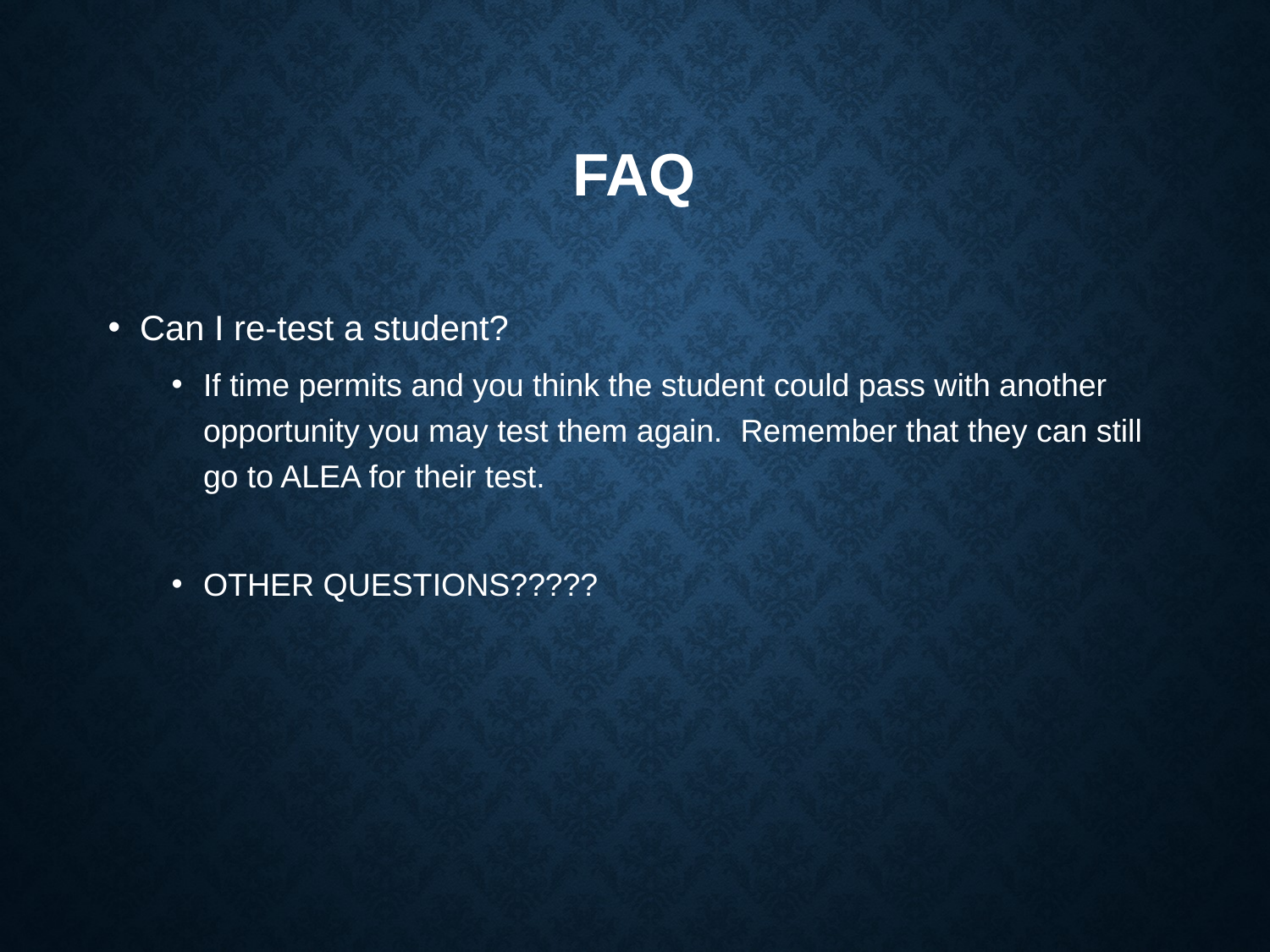

# FAQ
Can I re-test a student?
If time permits and you think the student could pass with another opportunity you may test them again.  Remember that they can still go to ALEA for their test.

OTHER QUESTIONS?????